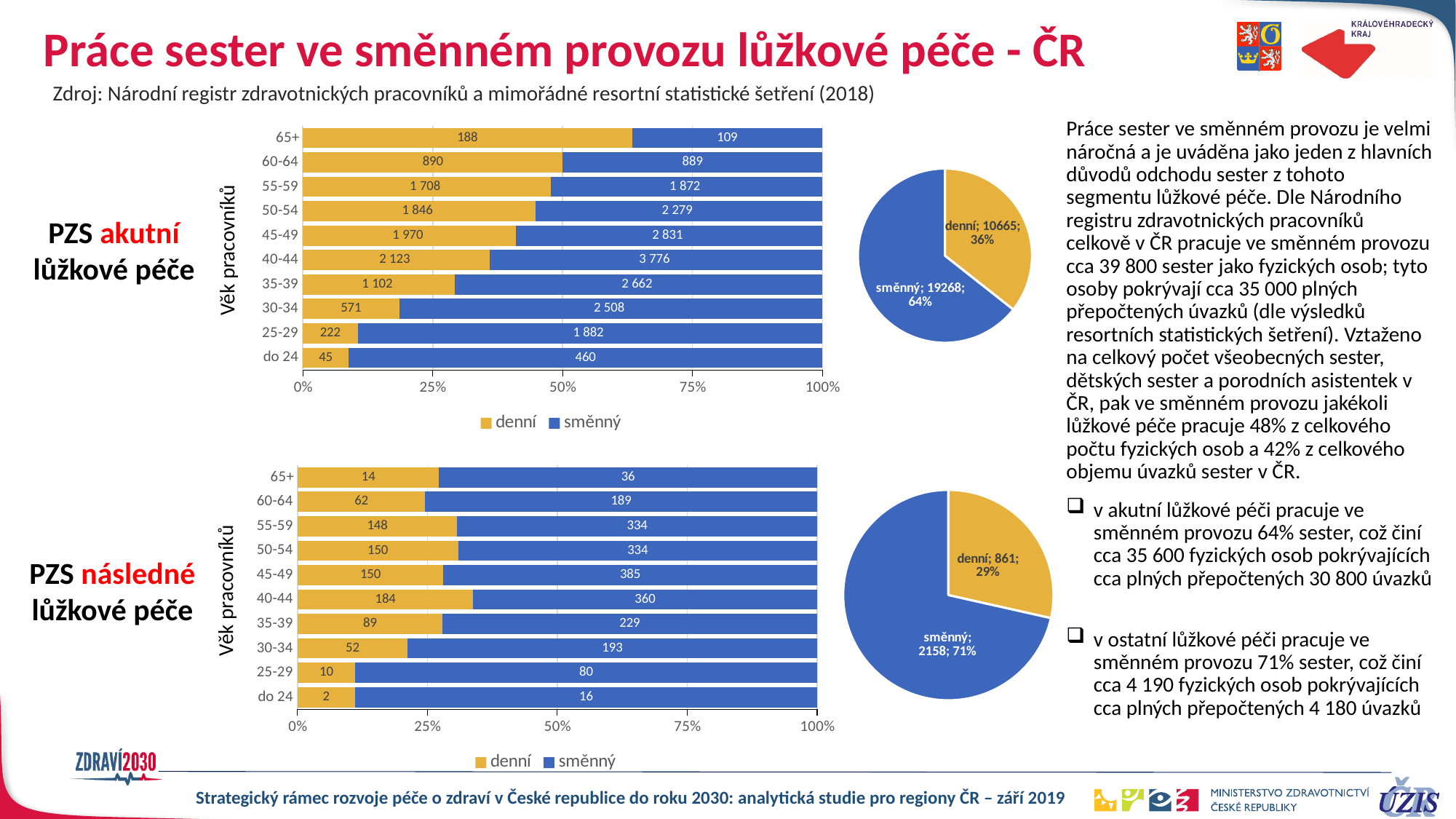

# Práce sester ve směnném provozu lůžkové péče - ČR
Zdroj: Národní registr zdravotnických pracovníků a mimořádné resortní statistické šetření (2018)
Práce sester ve směnném provozu je velmi náročná a je uváděna jako jeden z hlavních důvodů odchodu sester z tohoto segmentu lůžkové péče. Dle Národního registru zdravotnických pracovníků celkově v ČR pracuje ve směnném provozu cca 39 800 sester jako fyzických osob; tyto osoby pokrývají cca 35 000 plných přepočtených úvazků (dle výsledků resortních statistických šetření). Vztaženo na celkový počet všeobecných sester, dětských sester a porodních asistentek v ČR, pak ve směnném provozu jakékoli lůžkové péče pracuje 48% z celkového počtu fyzických osob a 42% z celkového objemu úvazků sester v ČR.
v akutní lůžkové péči pracuje ve směnném provozu 64% sester, což činí cca 35 600 fyzických osob pokrývajících cca plných přepočtených 30 800 úvazků
v ostatní lůžkové péči pracuje ve směnném provozu 71% sester, což činí cca 4 190 fyzických osob pokrývajících cca plných přepočtených 4 180 úvazků

### Chart

| Category | denní | směnný |
|---|---|---|
| do 24 | 44.5 | 460.3991 |
| 25-29 | 221.9785 | 1882.2583 |
| 30-34 | 571.4515000000002 | 2508.378400000002 |
| 35-39 | 1102.058 | 2661.9795666666664 |
| 40-44 | 2123.1139999999996 | 3775.974533333338 |
| 45-49 | 1970.2424999999985 | 2830.9411333333323 |
| 50-54 | 1845.5818 | 2278.874470967741 |
| 55-59 | 1708.2689999999989 | 1871.9714999999994 |
| 60-64 | 889.8749999999998 | 888.6099666666669 |
| 65+ | 188.03849999999994 | 108.663 |

### Chart

| Category | Prodej |
|---|---|
| denní | 10665.0 |
| směnný | 19268.0 |
PZS akutní lůžkové péče
Věk pracovníků

### Chart

| Category | denní | směnný |
|---|---|---|
| do 24 | 2.0 | 16.0 |
| 25-29 | 10.0 | 80.1 |
| 30-34 | 52.0 | 192.99999999999997 |
| 35-39 | 88.75 | 229.3167 |
| 40-44 | 184.15499999999997 | 360.27979999999997 |
| 45-49 | 150.435 | 385.30989999999997 |
| 50-54 | 149.64999999999998 | 334.13680000000005 |
| 55-59 | 148.38 | 334.3500000000001 |
| 60-64 | 61.699999999999996 | 189.3 |
| 65+ | 13.55 | 36.18999999999999 |

### Chart

| Category | Prodej |
|---|---|
| denní | 861.0 |
| směnný | 2158.0 |
PZS následné lůžkové péče
Věk pracovníků